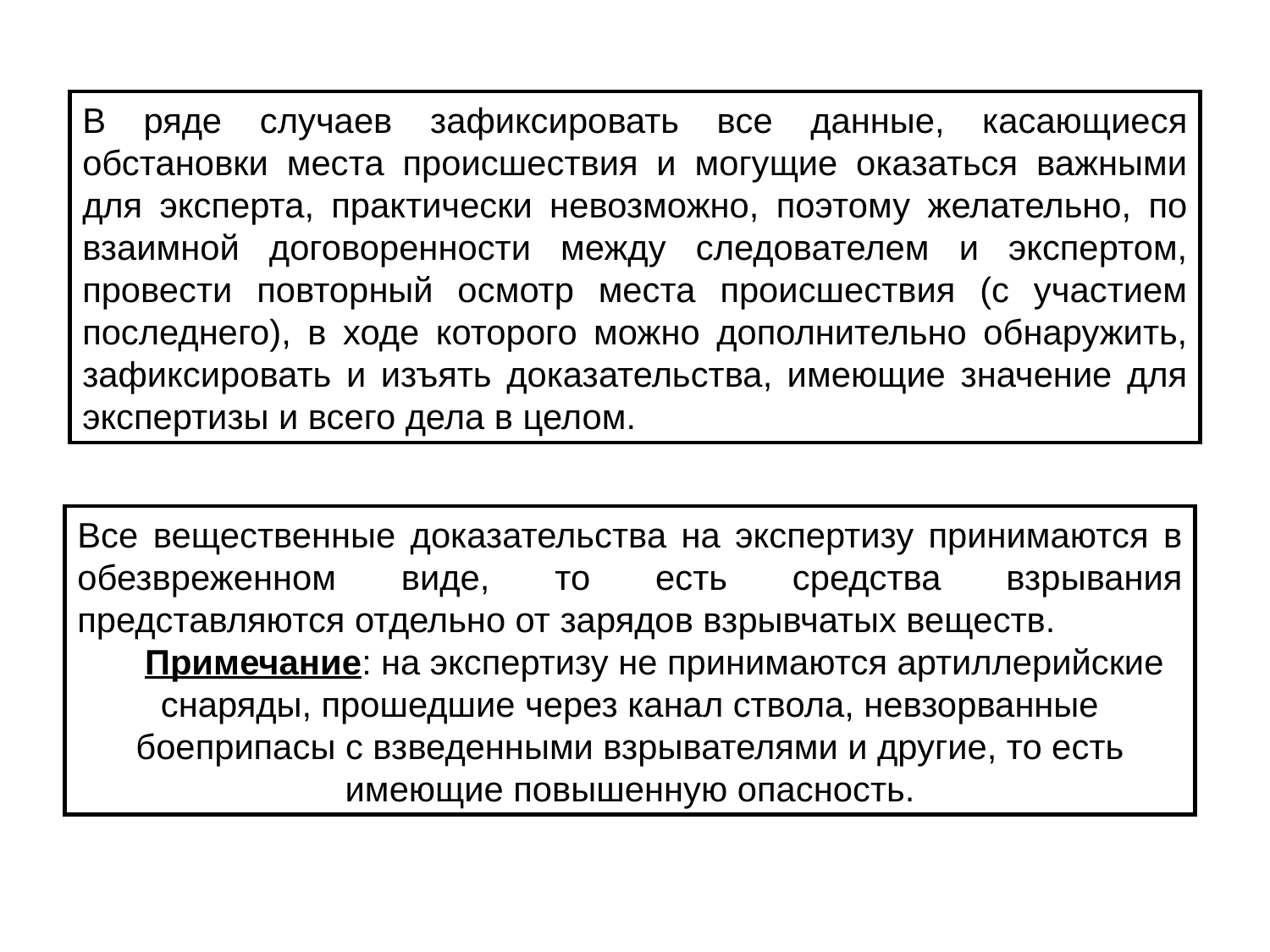

В ряде случаев зафиксировать все данные, касающиеся обстановки места происшествия и могущие оказаться важными для эксперта, практически невозможно, поэтому желательно, по взаимной договоренности между следователем и экспертом, провести повторный осмотр места происшествия (с участием последнего), в ходе которого можно дополнительно обнаружить, зафиксировать и изъять доказательства, имеющие значение для экспертизы и всего дела в целом.
Все вещественные доказательства на экспертизу принимаются в обезвреженном виде, то есть средства взрывания представляются отдельно от зарядов взрывчатых веществ.
     Примечание: на экспертизу не принимаются артиллерийские снаряды, прошедшие через канал ствола, невзорванные боеприпасы с взведенными взрывателями и другие, то есть имеющие повышенную опасность.